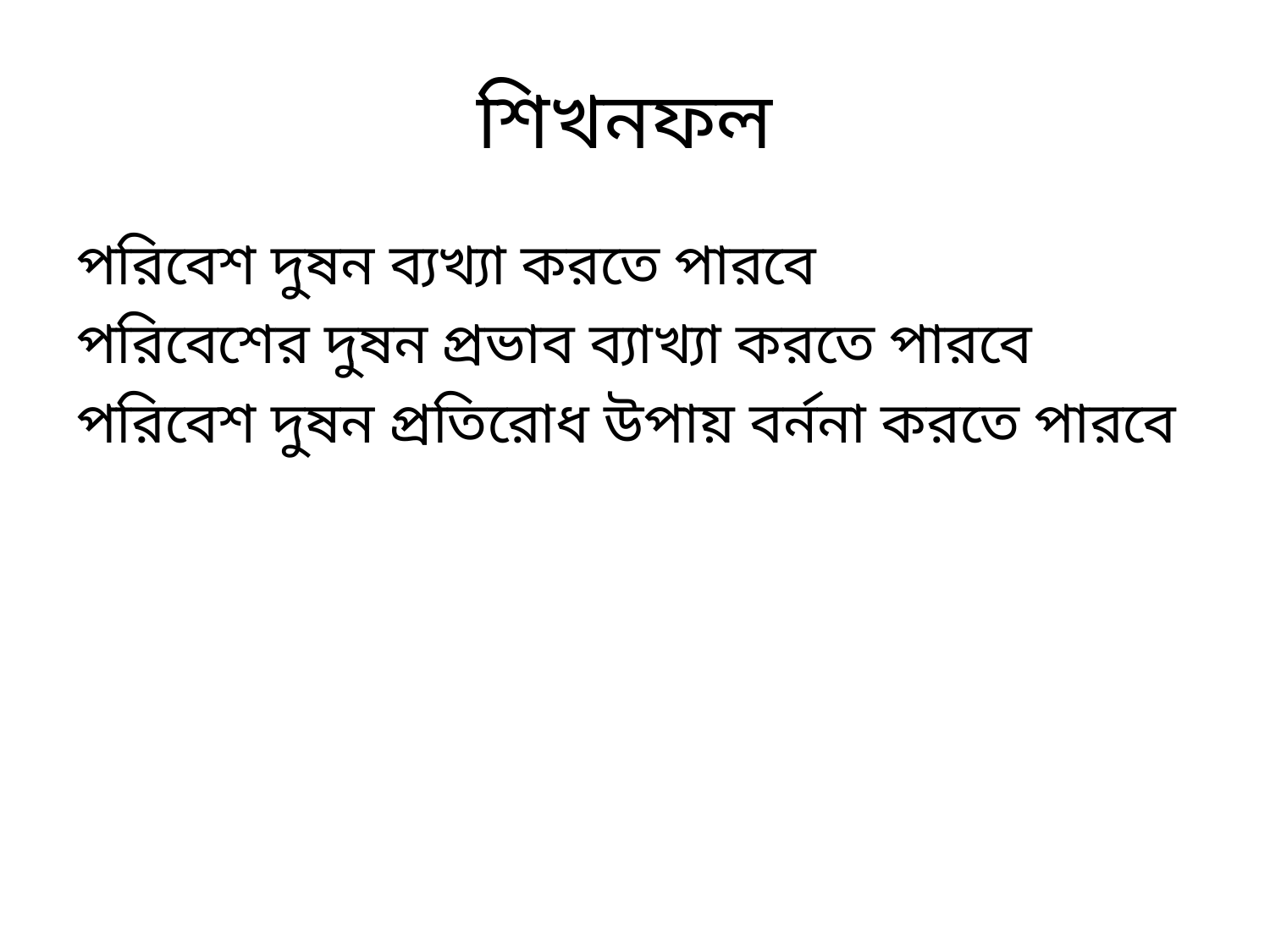

# শিখনফল
পরিবেশ দুষন ব্যখ্যা করতে পারবে
পরিবেশের দুষন প্রভাব ব্যাখ্যা করতে পারবে
পরিবেশ দুষন প্রতিরোধ উপায় বর্ননা করতে পারবে